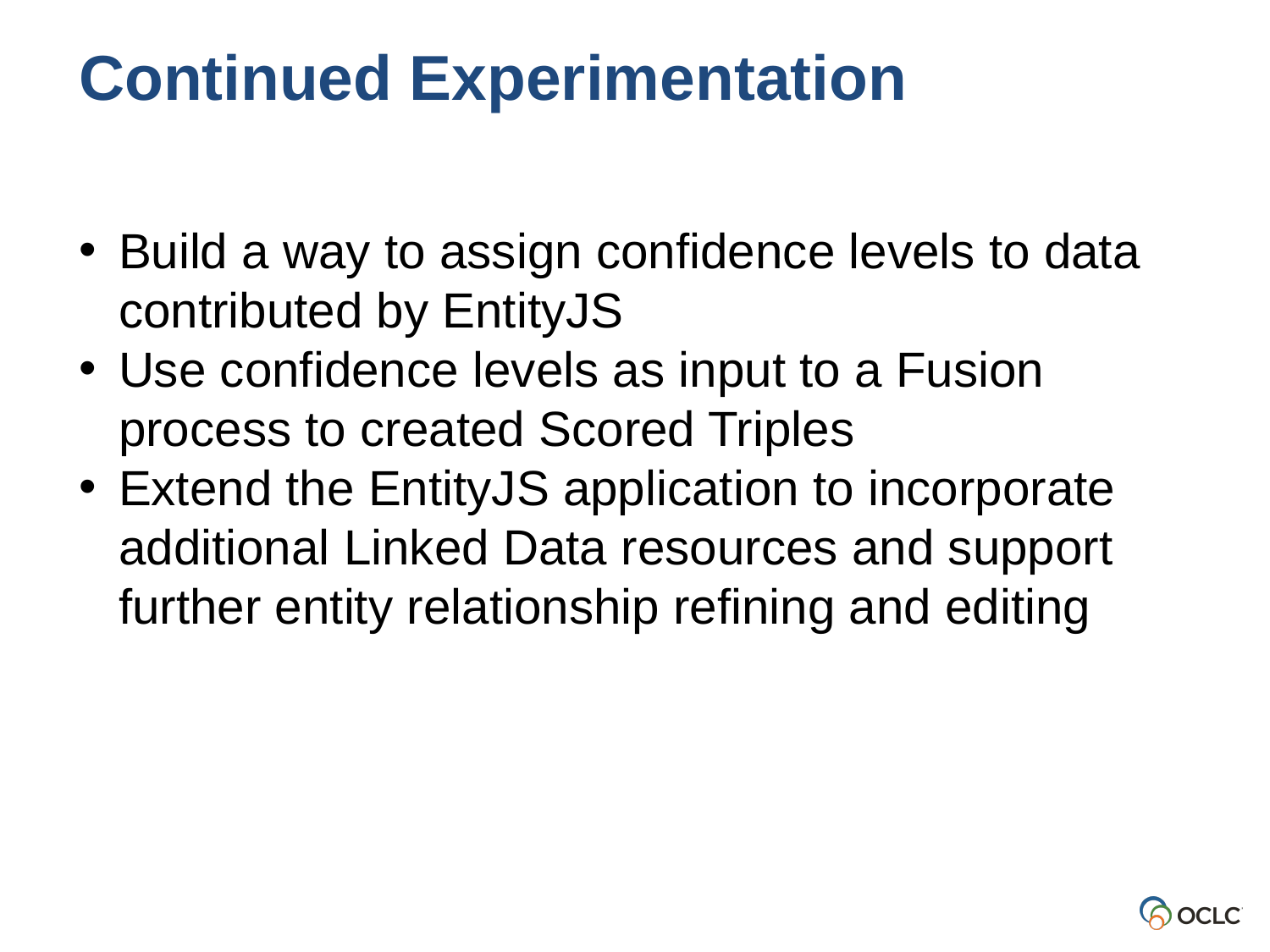

Continued Experimentation
Build a way to assign confidence levels to data contributed by EntityJS
Use confidence levels as input to a Fusion process to created Scored Triples
Extend the EntityJS application to incorporate additional Linked Data resources and support further entity relationship refining and editing